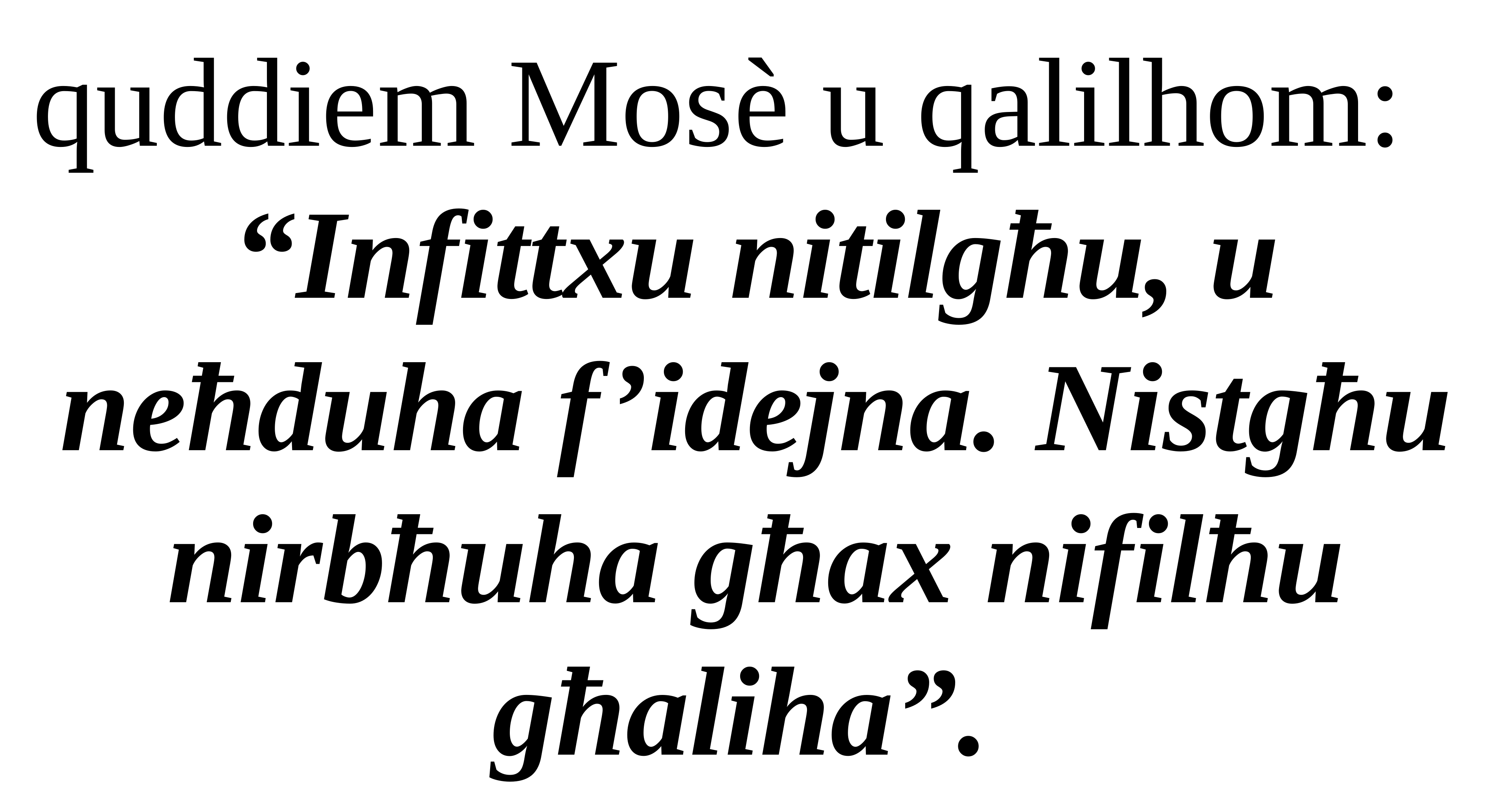

quddiem Mosè u qalilhom:
“Infittxu nitilgħu, u neħduha f’idejna. Nistgħu nirbħuha għax nifilħu għaliha”.